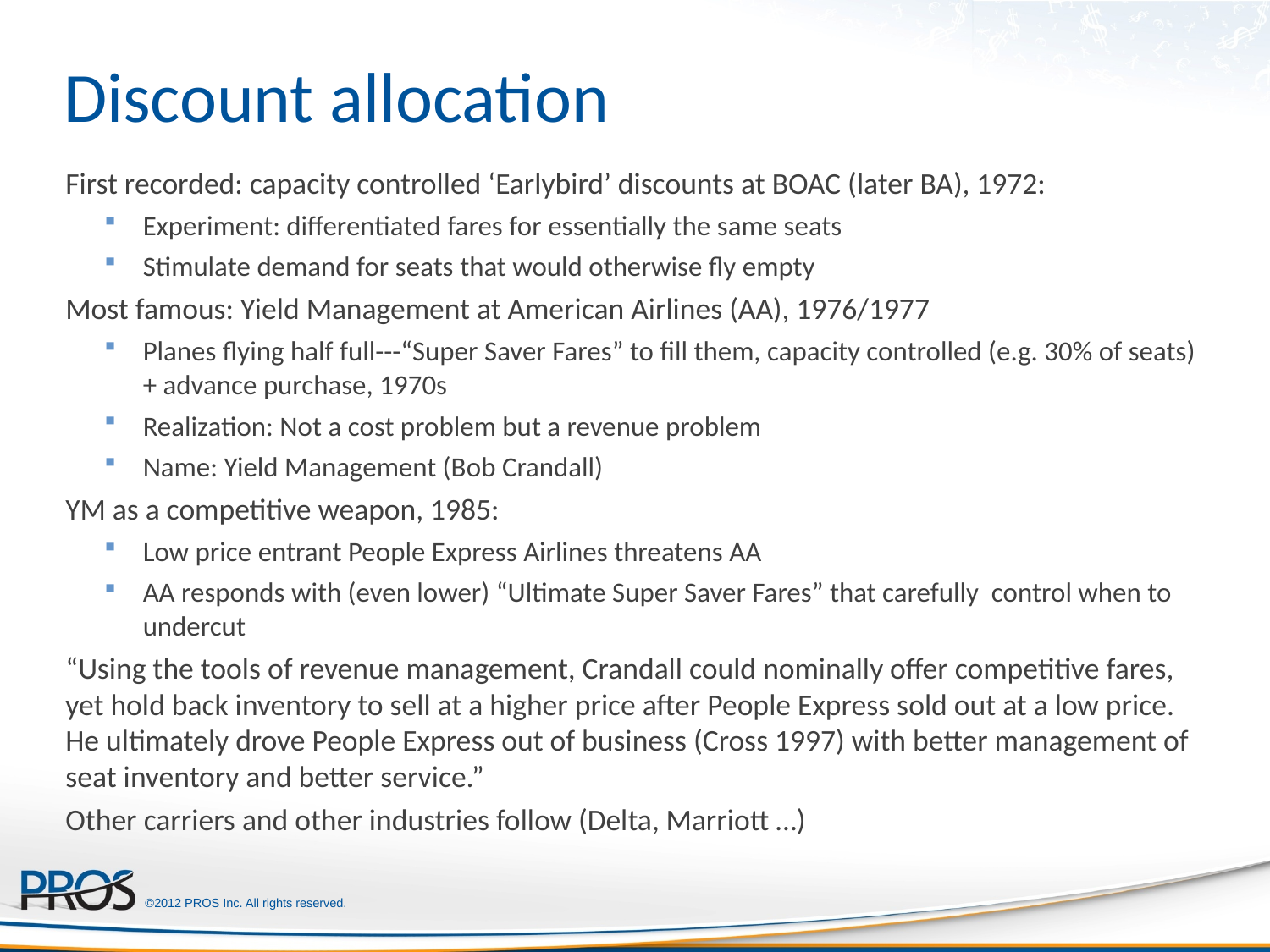

# Discount allocation
First recorded: capacity controlled ‘Earlybird’ discounts at BOAC (later BA), 1972:
Experiment: differentiated fares for essentially the same seats
Stimulate demand for seats that would otherwise fly empty
Most famous: Yield Management at American Airlines (AA), 1976/1977
Planes flying half full---“Super Saver Fares” to fill them, capacity controlled (e.g. 30% of seats) + advance purchase, 1970s
Realization: Not a cost problem but a revenue problem
Name: Yield Management (Bob Crandall)
YM as a competitive weapon, 1985:
Low price entrant People Express Airlines threatens AA
AA responds with (even lower) “Ultimate Super Saver Fares” that carefully  control when to undercut
“Using the tools of revenue management, Crandall could nominally offer competitive fares, yet hold back inventory to sell at a higher price after People Express sold out at a low price. He ultimately drove People Express out of business (Cross 1997) with better management of seat inventory and better service.”
Other carriers and other industries follow (Delta, Marriott …)